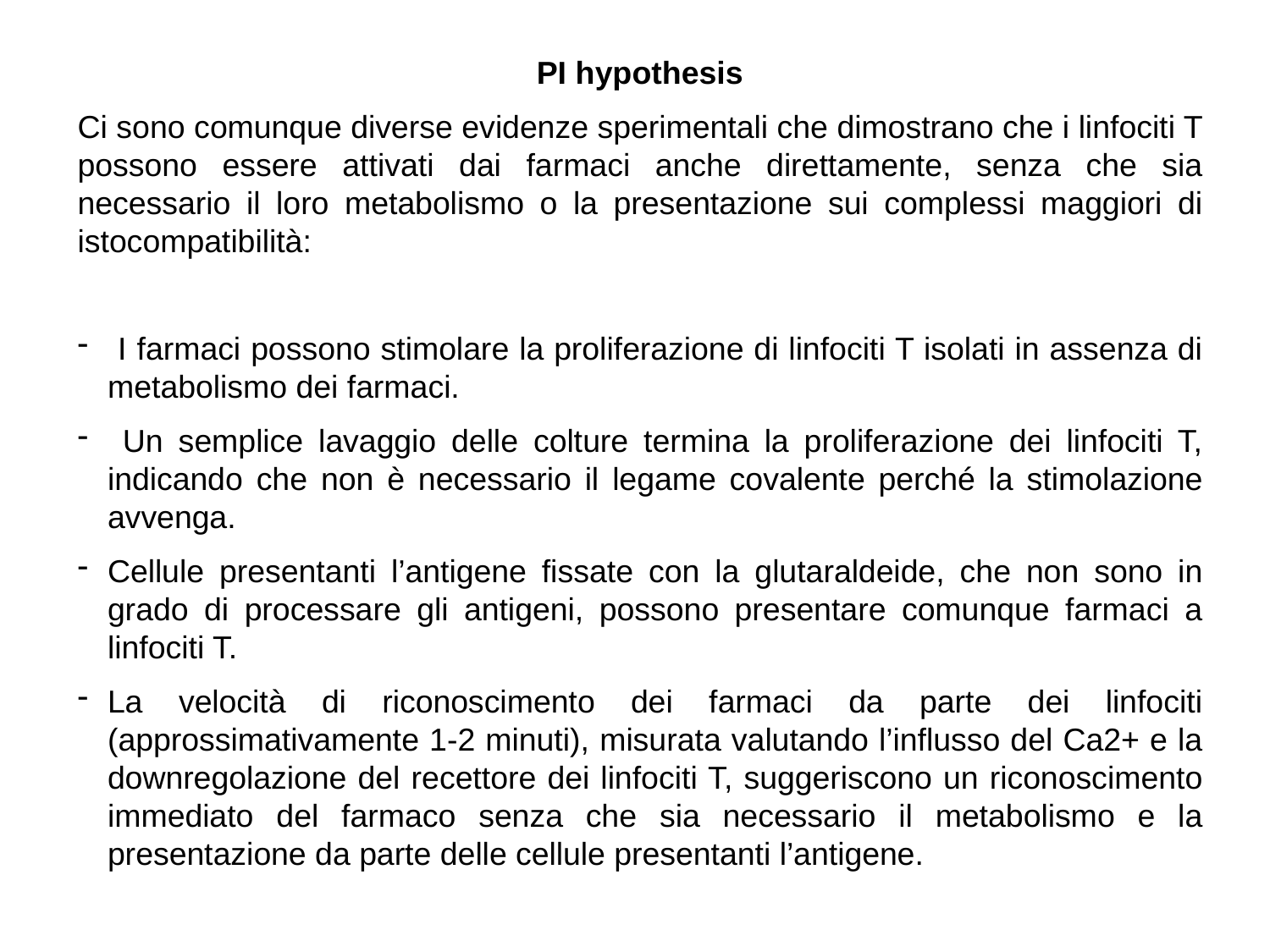

PI hypothesis
Ci sono comunque diverse evidenze sperimentali che dimostrano che i linfociti T possono essere attivati dai farmaci anche direttamente, senza che sia necessario il loro metabolismo o la presentazione sui complessi maggiori di istocompatibilità:

 I farmaci possono stimolare la proliferazione di linfociti T isolati in assenza di metabolismo dei farmaci.
 Un semplice lavaggio delle colture termina la proliferazione dei linfociti T, indicando che non è necessario il legame covalente perché la stimolazione avvenga.
Cellule presentanti l’antigene fissate con la glutaraldeide, che non sono in grado di processare gli antigeni, possono presentare comunque farmaci a linfociti T.
La velocità di riconoscimento dei farmaci da parte dei linfociti (approssimativamente 1-2 minuti), misurata valutando l’influsso del Ca2+ e la downregolazione del recettore dei linfociti T, suggeriscono un riconoscimento immediato del farmaco senza che sia necessario il metabolismo e la presentazione da parte delle cellule presentanti l’antigene.